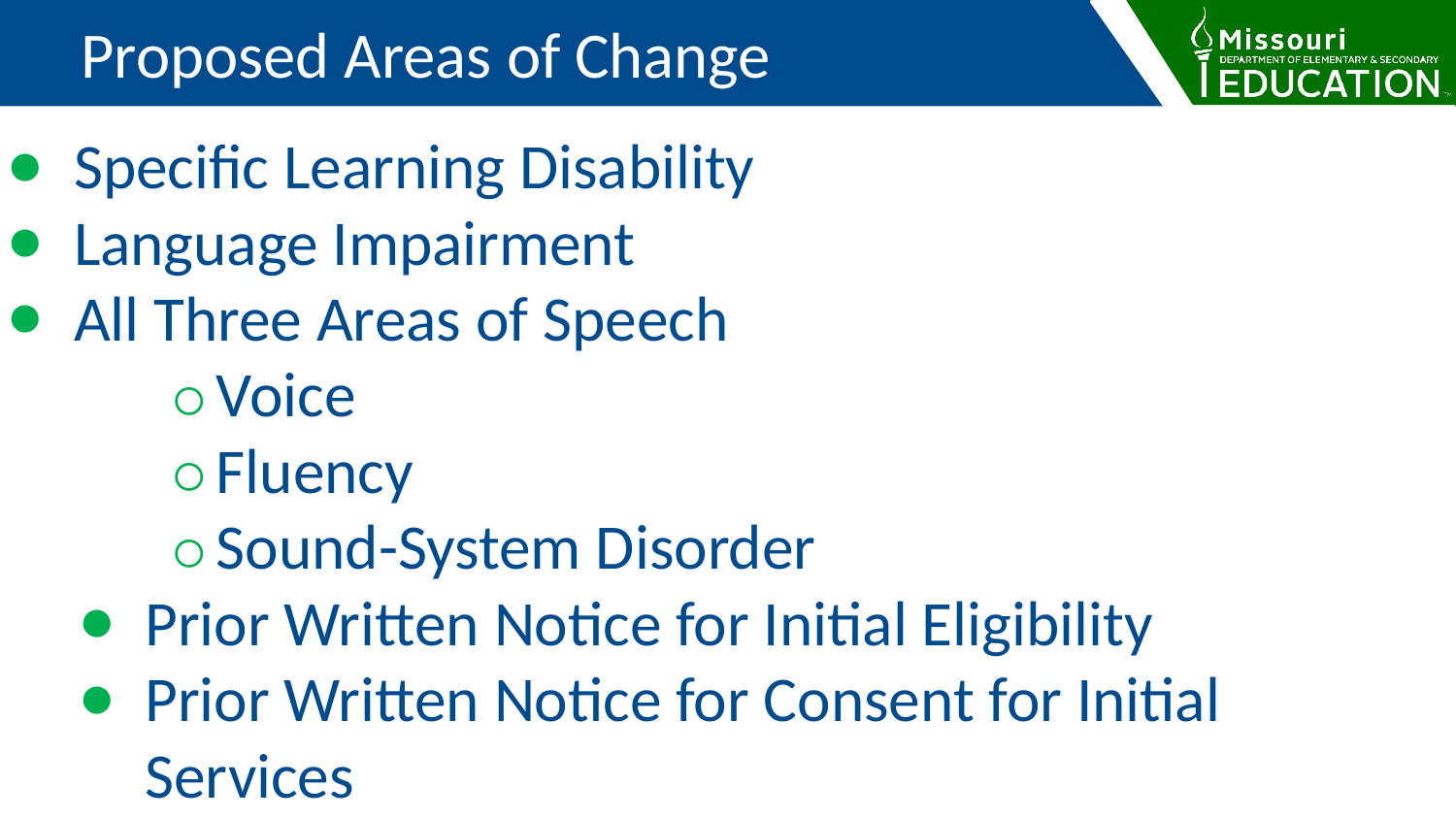

Proposed Areas of Change
Specific Learning Disability
Language Impairment
All Three Areas of Speech
Voice
Fluency
Sound-System Disorder
Prior Written Notice for Initial Eligibility
Prior Written Notice for Consent for Initial Services